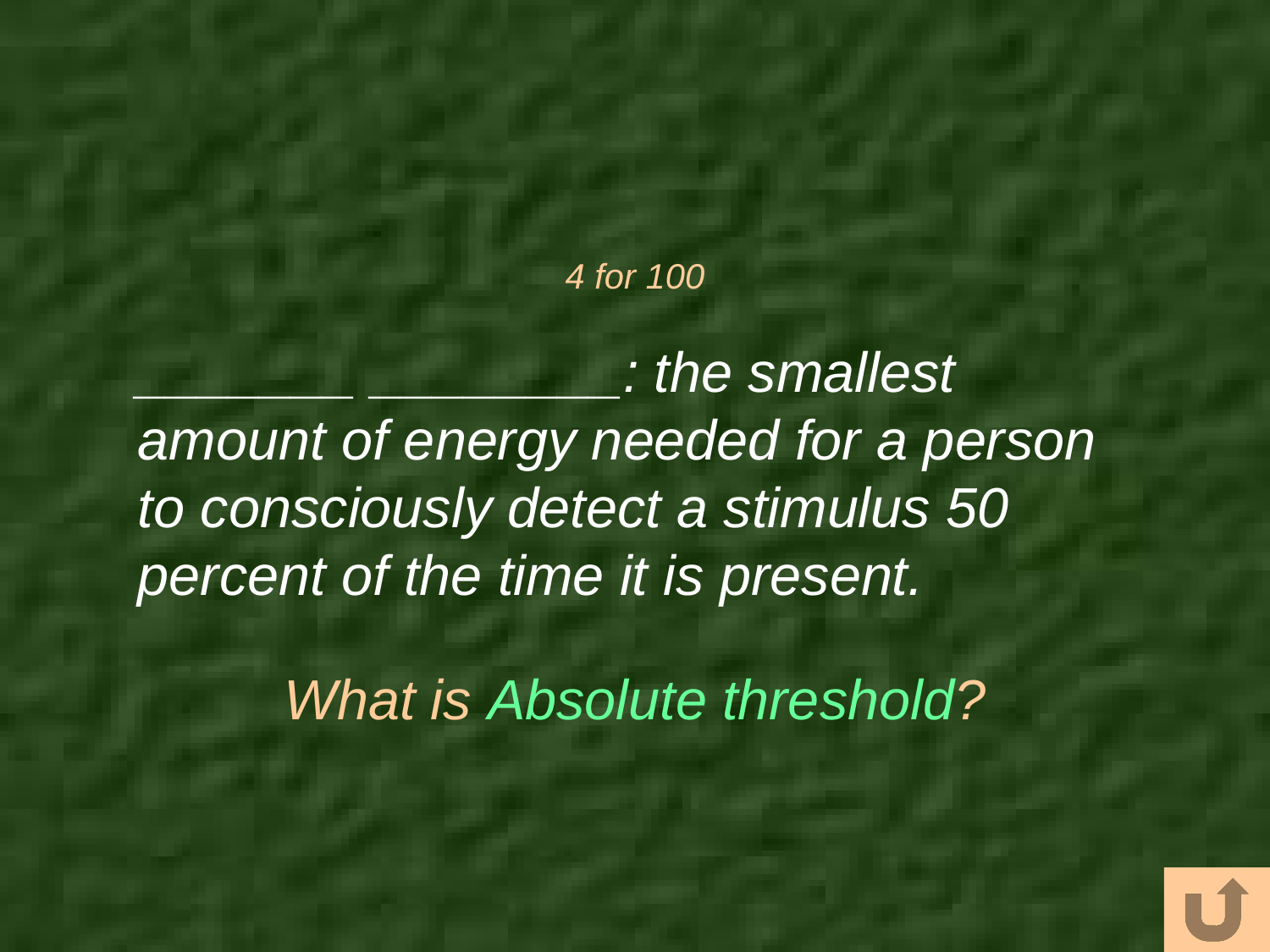

# 4 for 100
_______ ________: the smallest amount of energy needed for a person to consciously detect a stimulus 50 percent of the time it is present.
What is Absolute threshold?